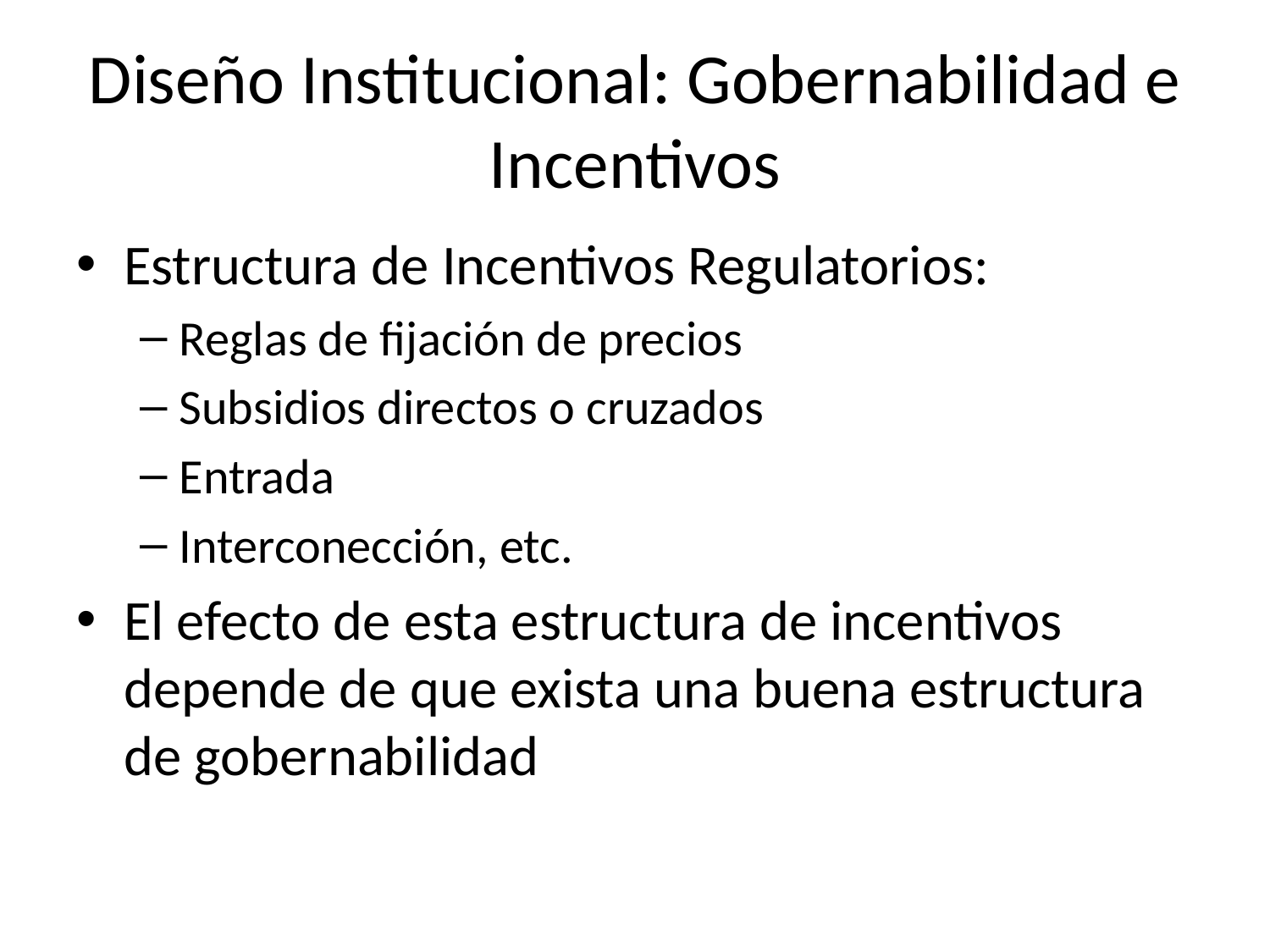

# Diseño Institucional: Gobernabilidad e Incentivos
Estructura de Incentivos Regulatorios:
Reglas de fijación de precios
Subsidios directos o cruzados
Entrada
Interconección, etc.
El efecto de esta estructura de incentivos depende de que exista una buena estructura de gobernabilidad